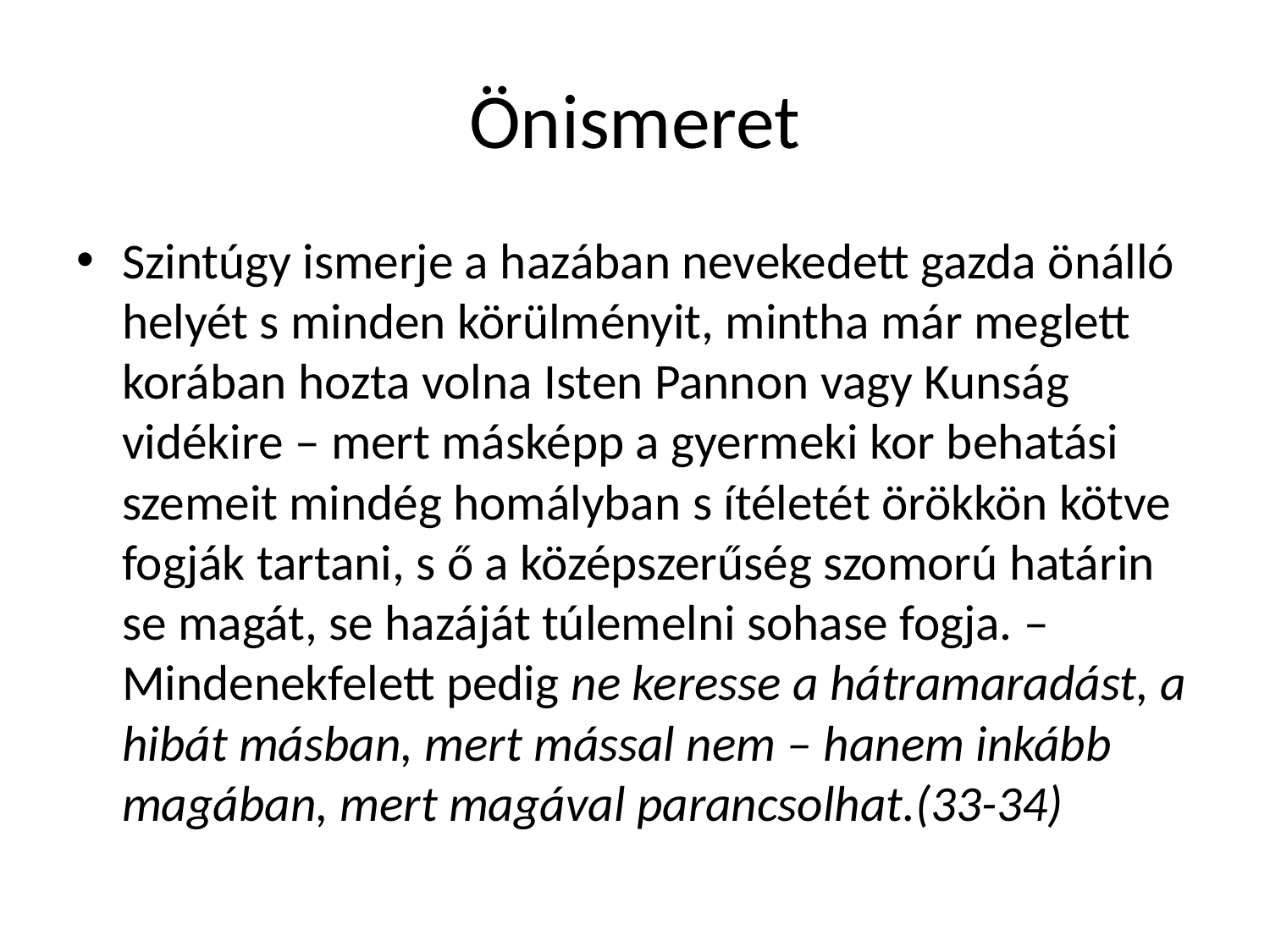

# Önismeret
Szintúgy ismerje a hazában nevekedett gazda önálló helyét s minden körülményit, mintha már meglett korában hozta volna Isten Pannon vagy Kunság vidékire – mert másképp a gyermeki kor behatási szemeit mindég homályban s ítéletét örökkön kötve fogják tartani, s ő a középszerűség szomorú határin se magát, se hazáját túlemelni sohase fogja. – Mindenekfelett pedig ne keresse a hátramaradást, a hibát másban, mert mással nem – hanem inkább magában, mert magával parancsolhat.(33-34)